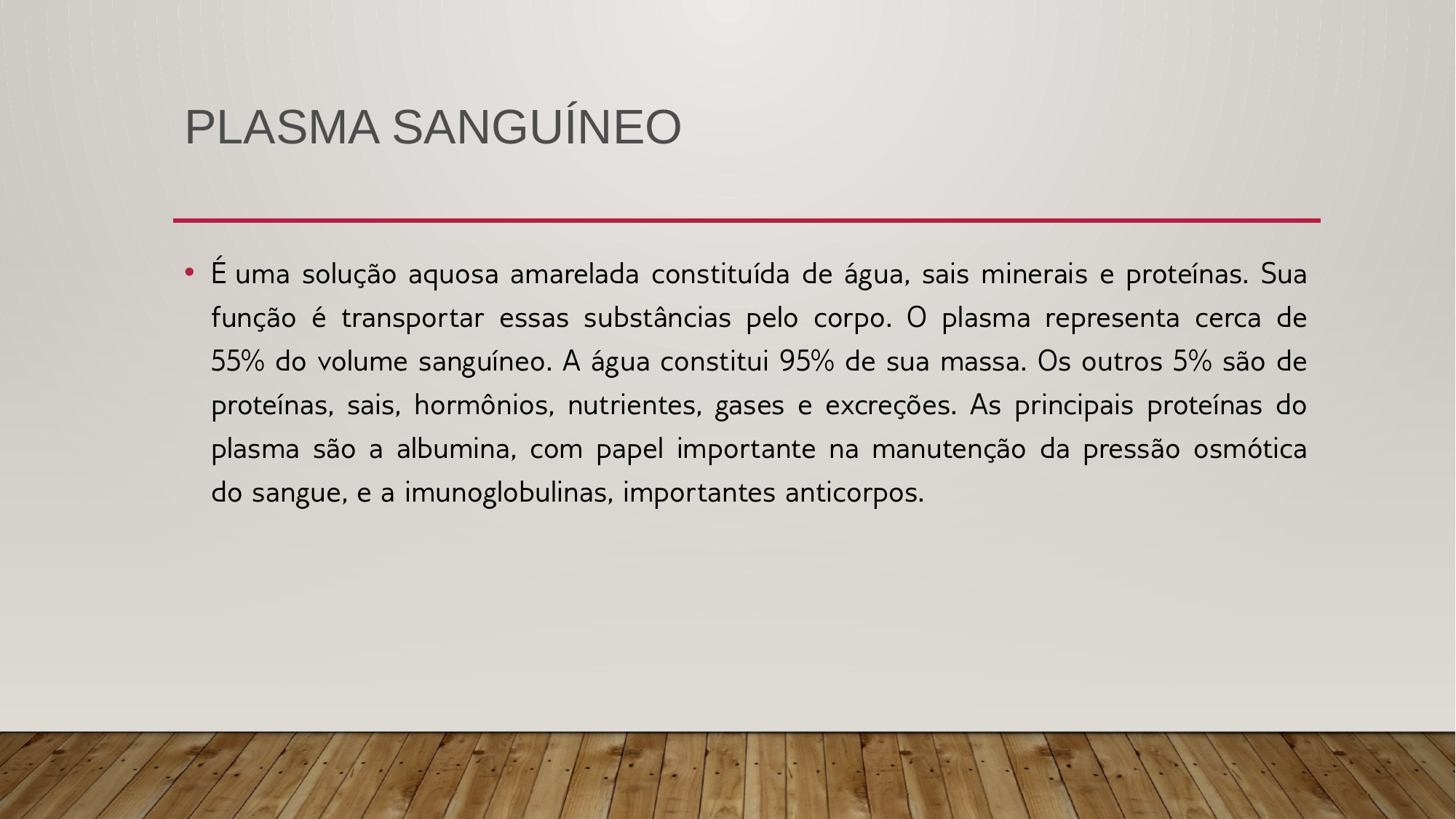

# Plasma sanguíneo
É uma solução aquosa amarelada constituída de água, sais minerais e proteínas. Sua função é transportar essas substâncias pelo corpo. O plasma representa cerca de 55% do volume sanguíneo. A água constitui 95% de sua massa. Os outros 5% são de proteínas, sais, hormônios, nutrientes, gases e excreções. As principais proteínas do plasma são a albumina, com papel importante na manutenção da pressão osmótica do sangue, e a imunoglobulinas, importantes anticorpos.